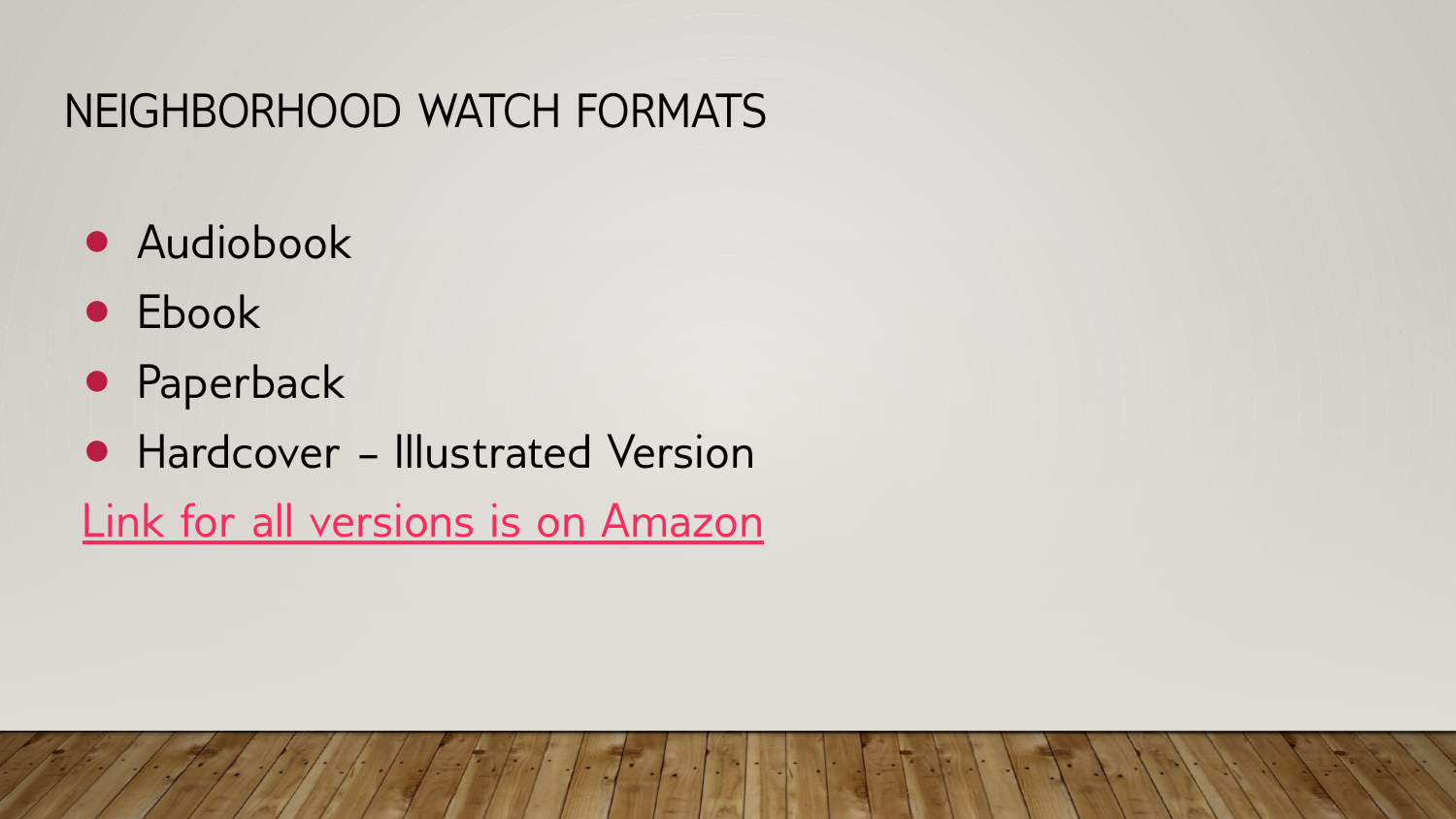

# Neighborhood Watch Formats
Audiobook
Ebook
Paperback
Hardcover – Illustrated Version
Link for all versions is on Amazon